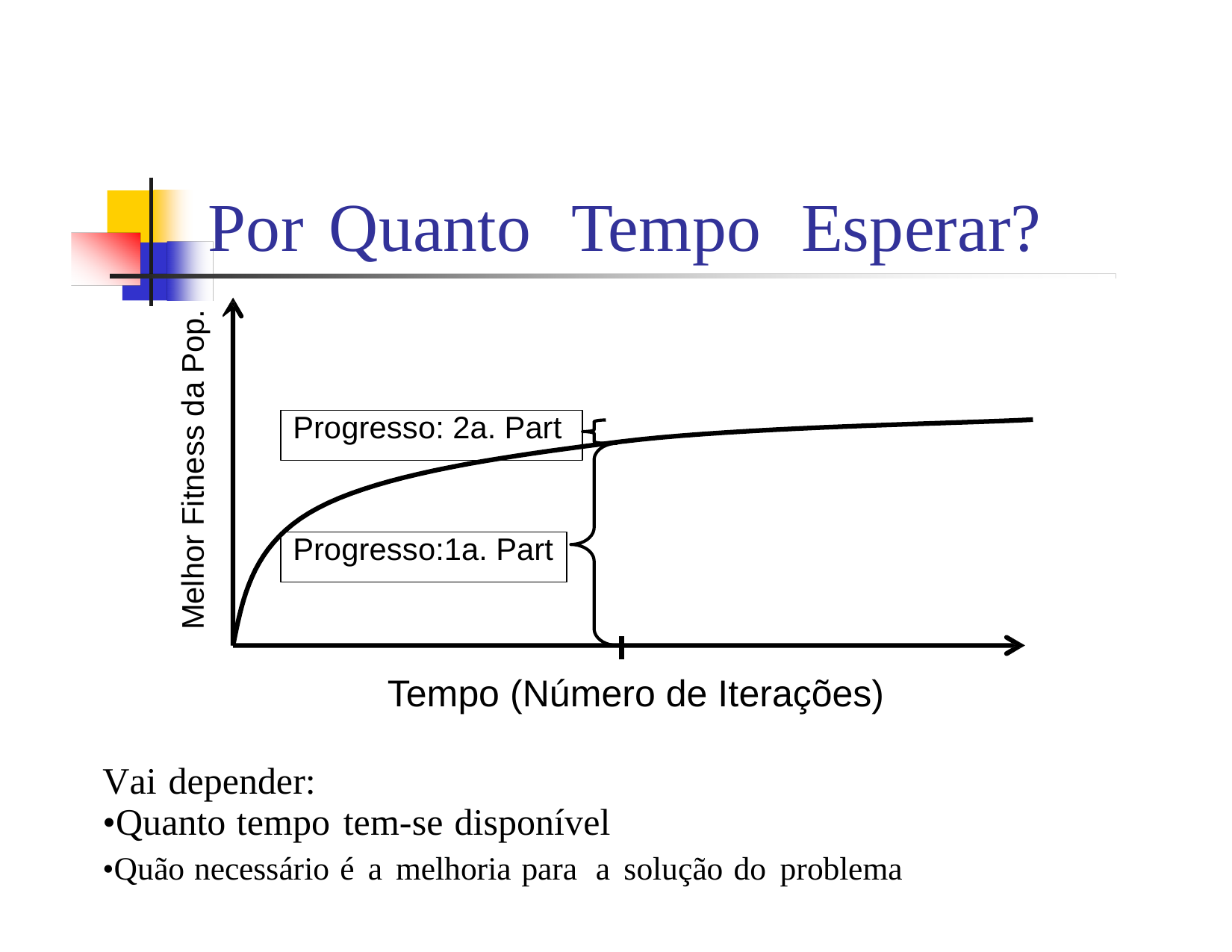

Por
Quanto
Tempo
Esperar?

Progresso: 2a. Part

Melhor Fitness da Pop.

Progresso:1a. Part

Tempo (Número de Iterações)
Vai depender:
•Quanto tempo tem-se disponível
•Quão necessário é a melhoria para  a solução do problema